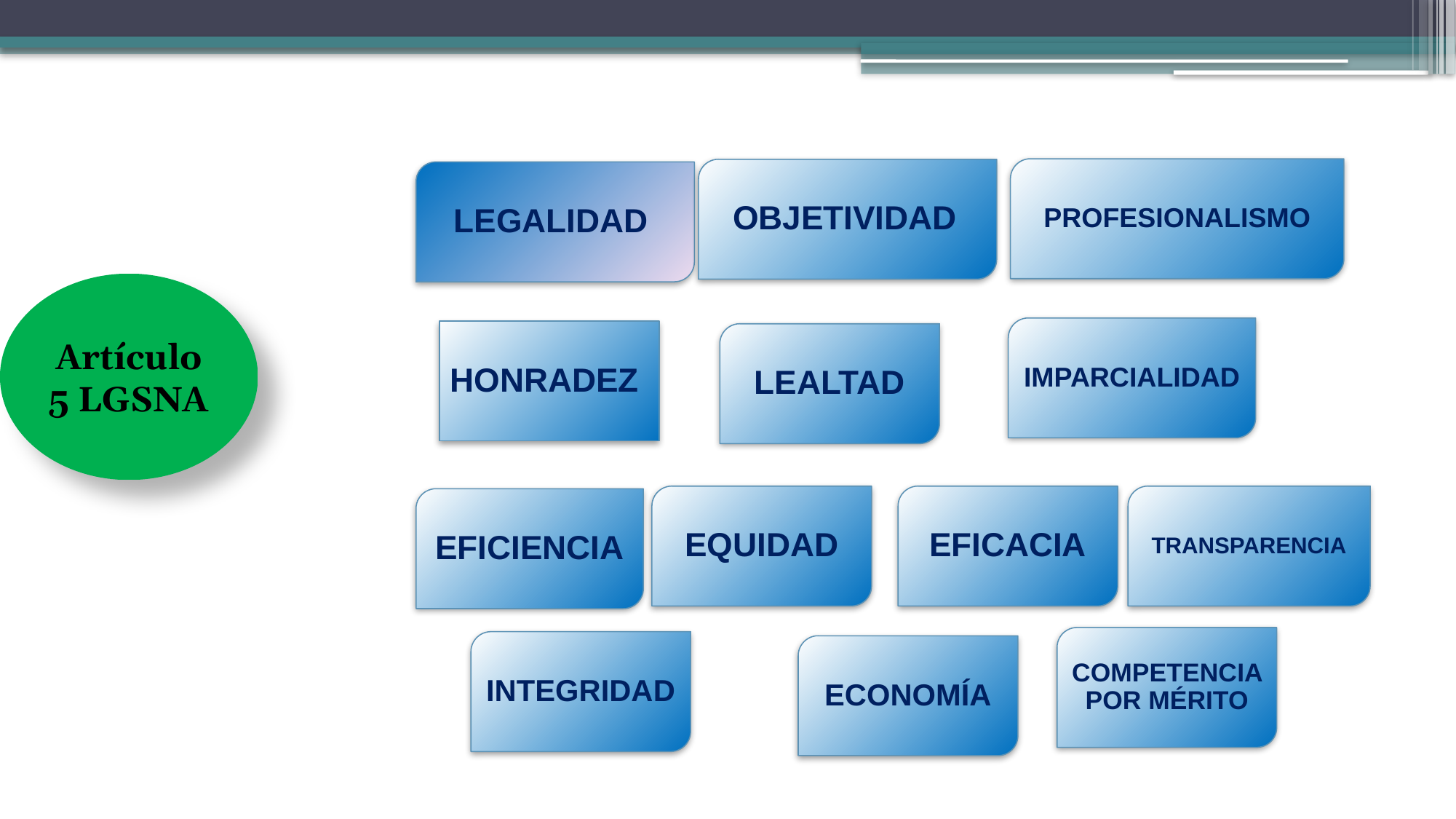

LEGALIDAD
OBJETIVIDAD
PROFESIONALISMO
HONRADEZ
LEALTAD
IMPARCIALIDAD
INTEGRIDAD
COMPETENCIA POR MÉRITO
EFICACIA
EFICIENCIA
EQUIDAD
TRANSPARENCIA
ECONOMÍA
Artículo 5 LGSNA